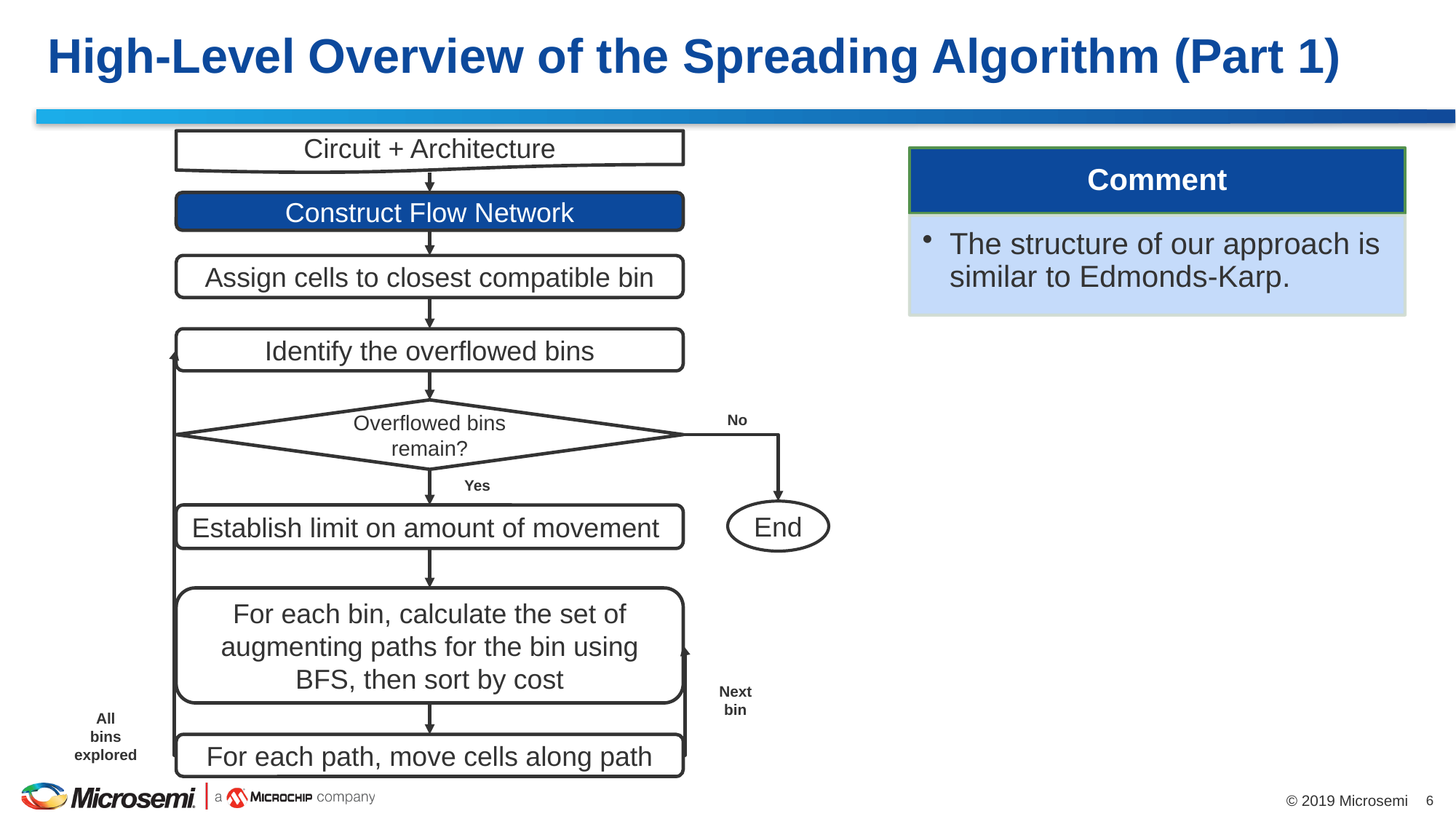

# High-Level Overview of the Spreading Algorithm (Part 1)
Circuit + Architecture
Comment
The structure of our approach is similar to Edmonds-Karp.
Construct Flow Network
Assign cells to closest compatible bin
Identify the overflowed bins
Overflowed bins remain?
No
Yes
End
Establish limit on amount of movement
For each bin, calculate the set of augmenting paths for the bin using BFS, then sort by cost
Next
bin
All
bins
explored
For each path, move cells along path